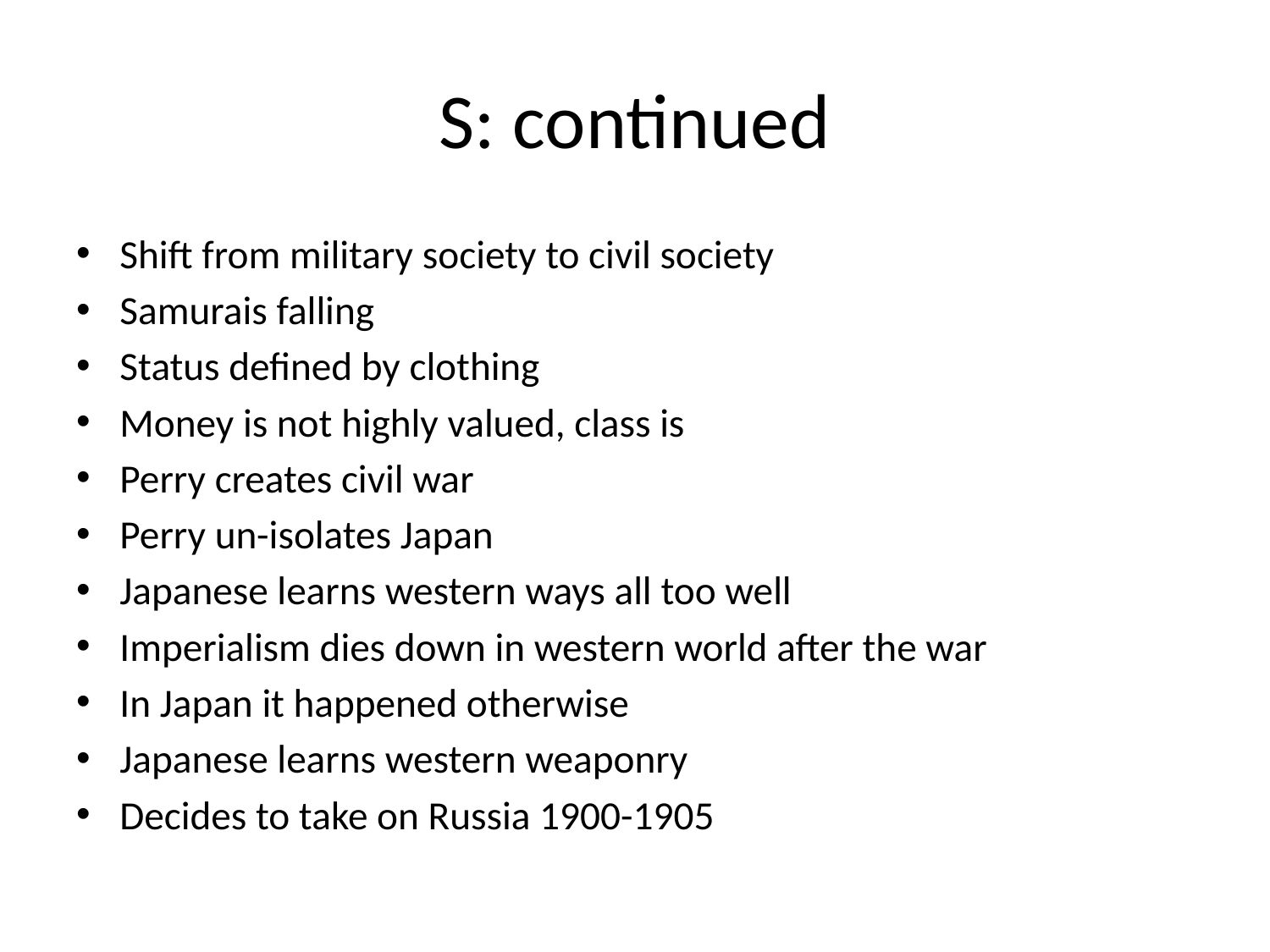

# S: continued
Shift from military society to civil society
Samurais falling
Status defined by clothing
Money is not highly valued, class is
Perry creates civil war
Perry un-isolates Japan
Japanese learns western ways all too well
Imperialism dies down in western world after the war
In Japan it happened otherwise
Japanese learns western weaponry
Decides to take on Russia 1900-1905